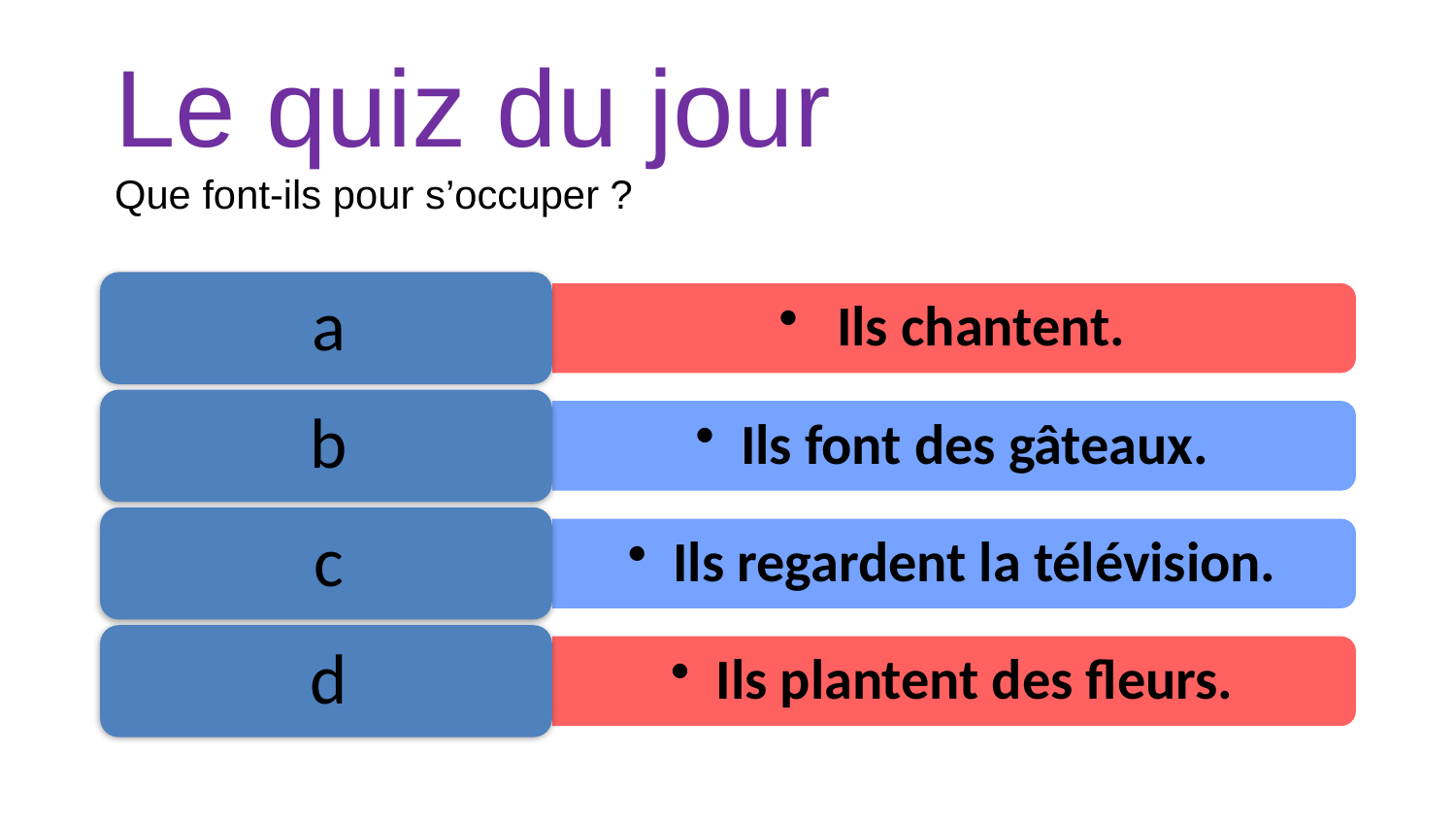

# Le quiz du jour Que font-ils pour s’occuper ?
 Ils chantent.
a
Ils font des gâteaux.
b
Ils regardent la télévision.
c
Ils plantent des fleurs.
d